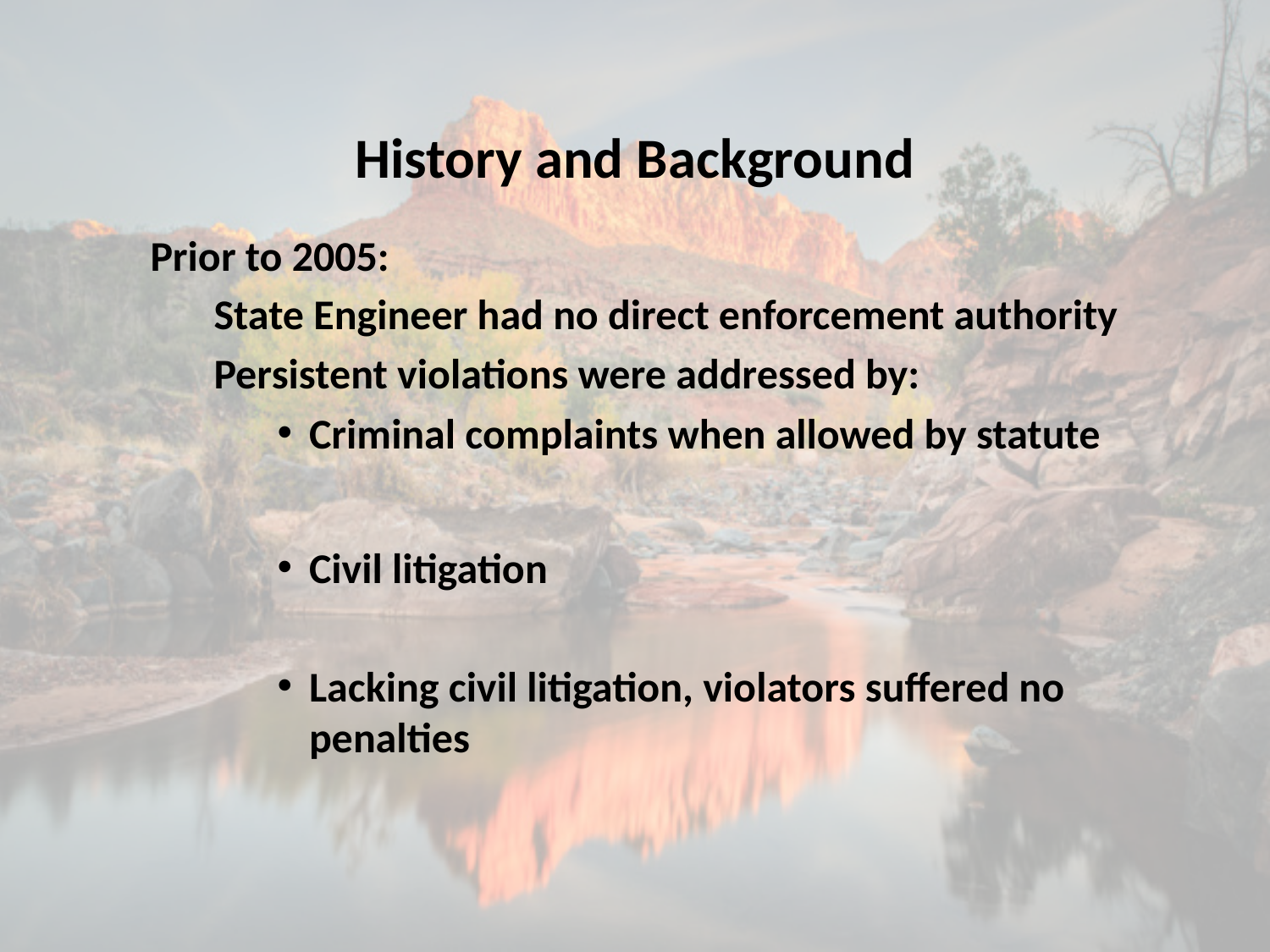

# History and Background
Prior to 2005:
State Engineer had no direct enforcement authority
Persistent violations were addressed by:
Criminal complaints when allowed by statute

Civil litigation

Lacking civil litigation, violators suffered no penalties